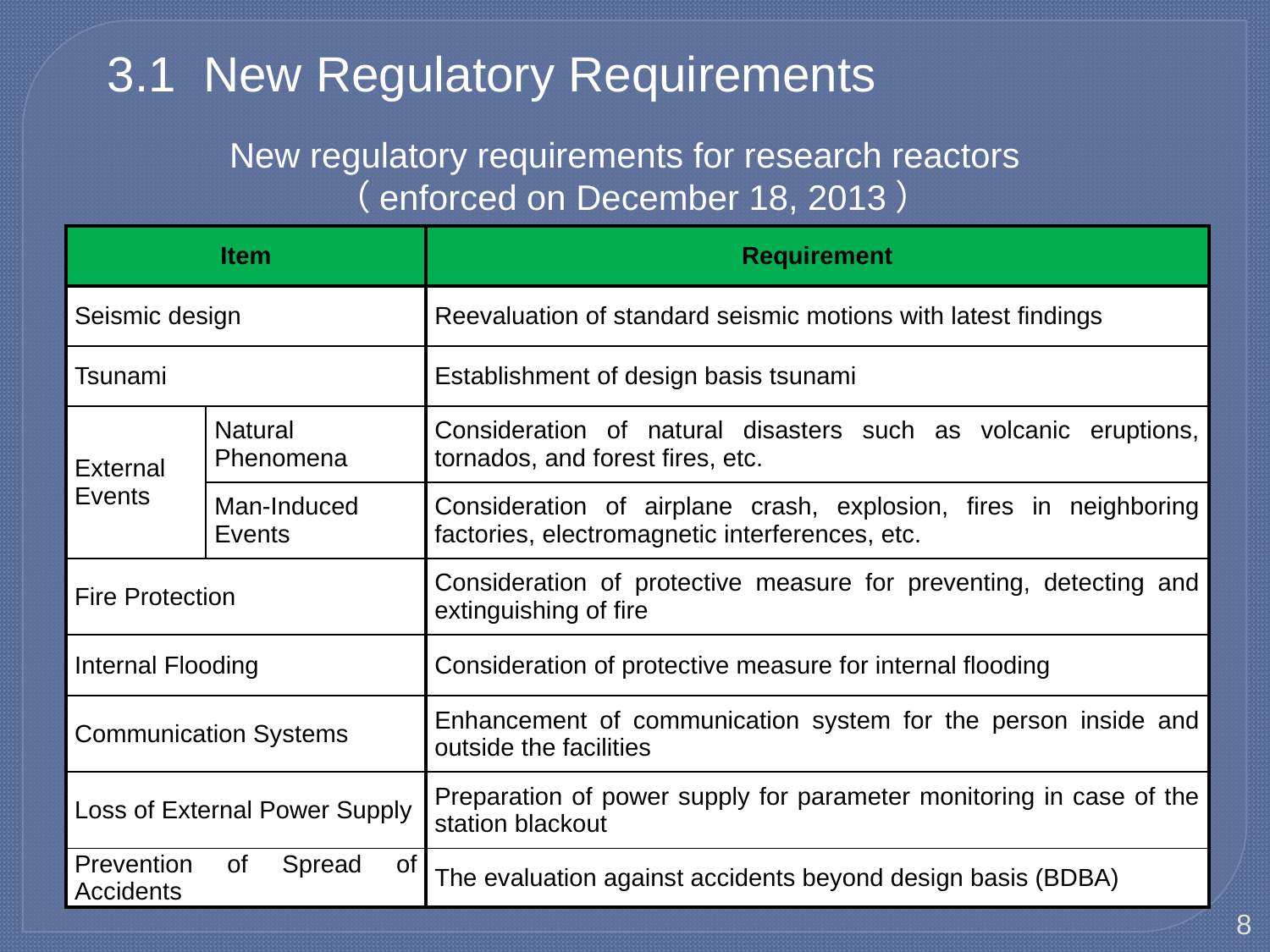

3.1  New Regulatory Requirements
New regulatory requirements for research reactors
 （enforced on December 18, 2013）
| Item |  | Requirement |
| --- | --- | --- |
| Seismic design |  | Reevaluation of standard seismic motions with latest findings |
| Tsunami |  | Establishment of design basis tsunami |
| External Events | Natural Phenomena | Consideration of natural disasters such as volcanic eruptions, tornados, and forest fires, etc. |
|  | Man-Induced Events | Consideration of airplane crash, explosion, fires in neighboring factories, electromagnetic interferences, etc. |
| Fire Protection |  | Consideration of protective measure for preventing, detecting and extinguishing of fire |
| Internal Flooding |  | Consideration of protective measure for internal flooding |
| Communication Systems |  | Enhancement of communication system for the person inside and outside the facilities |
| Loss of External Power Supply |  | Preparation of power supply for parameter monitoring in case of the station blackout |
| Prevention of Spread of Accidents |  | The evaluation against accidents beyond design basis (BDBA) |
8